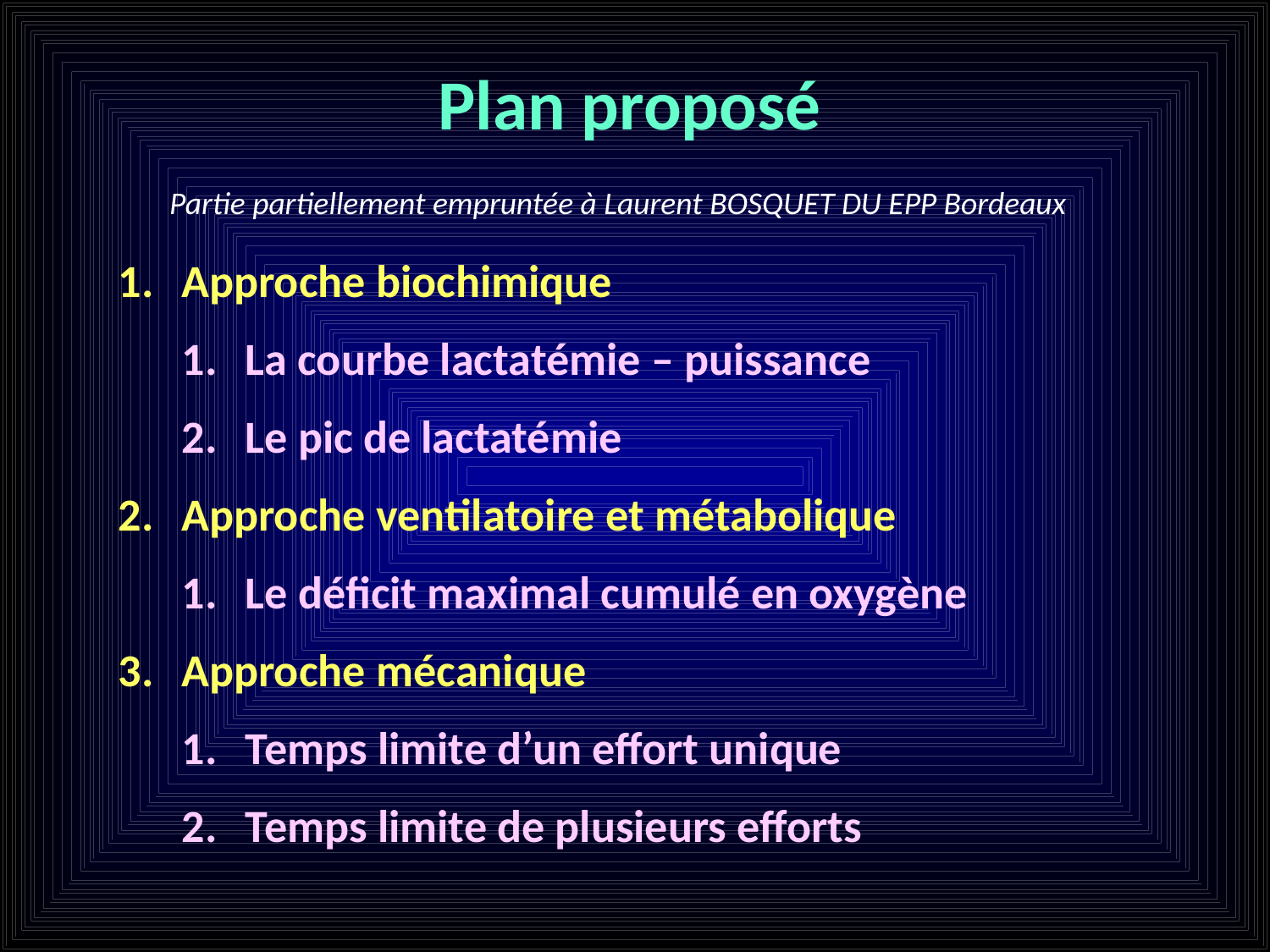

Plan proposé
Partie partiellement empruntée à Laurent BOSQUET DU EPP Bordeaux
Approche biochimique
La courbe lactatémie – puissance
Le pic de lactatémie
Approche ventilatoire et métabolique
Le déficit maximal cumulé en oxygène
Approche mécanique
Temps limite d’un effort unique
Temps limite de plusieurs efforts